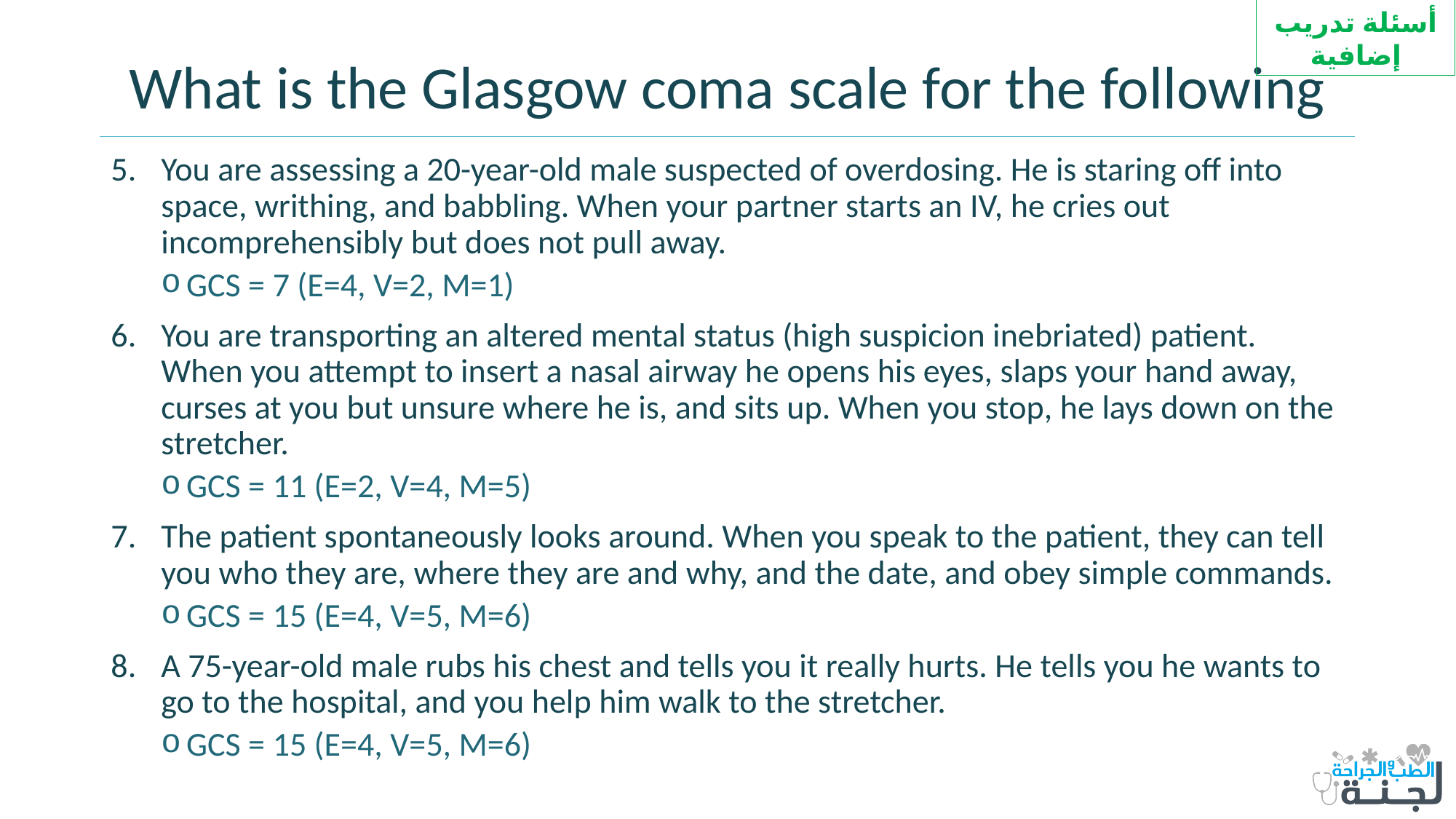

أسئلة تدريب إضافية
# What is the Glasgow coma scale for the following
You are assessing a 20-year-old male suspected of overdosing. He is staring off into space, writhing, and babbling. When your partner starts an IV, he cries out incomprehensibly but does not pull away.
GCS = 7 (E=4, V=2, M=1)
You are transporting an altered mental status (high suspicion inebriated) patient. When you attempt to insert a nasal airway he opens his eyes, slaps your hand away, curses at you but unsure where he is, and sits up. When you stop, he lays down on the stretcher.
GCS = 11 (E=2, V=4, M=5)
The patient spontaneously looks around. When you speak to the patient, they can tell you who they are, where they are and why, and the date, and obey simple commands.
GCS = 15 (E=4, V=5, M=6)
A 75-year-old male rubs his chest and tells you it really hurts. He tells you he wants to go to the hospital, and you help him walk to the stretcher.
GCS = 15 (E=4, V=5, M=6)